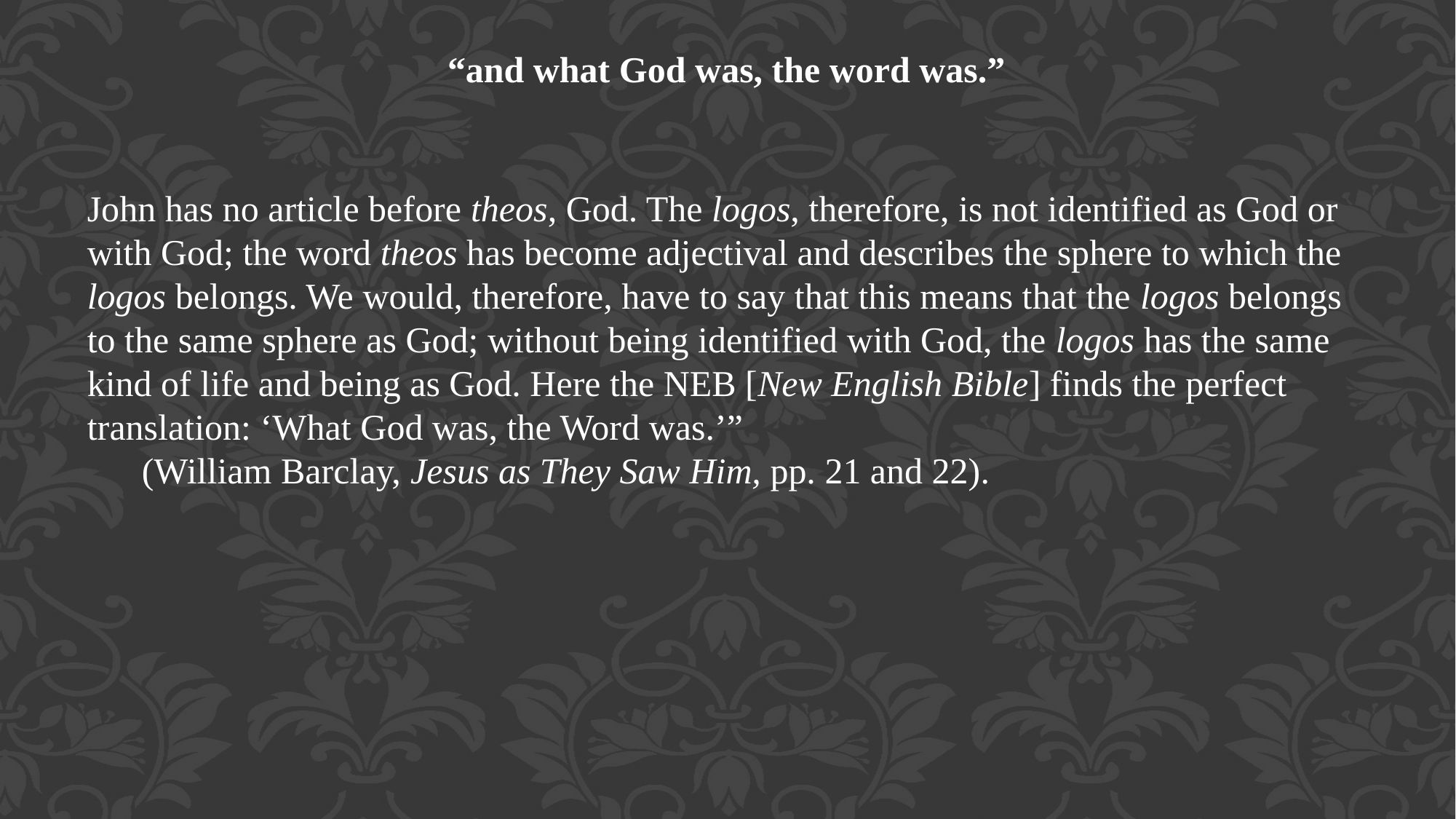

“and what God was, the word was.”
John has no article before theos, God. The logos, therefore, is not identified as God or with God; the word theos has become adjectival and describes the sphere to which the logos belongs. We would, therefore, have to say that this means that the logos belongs to the same sphere as God; without being identified with God, the logos has the same kind of life and being as God. Here the NEB [New English Bible] finds the perfect translation: ‘What God was, the Word was.’”
(William Barclay, Jesus as They Saw Him, pp. 21 and 22).